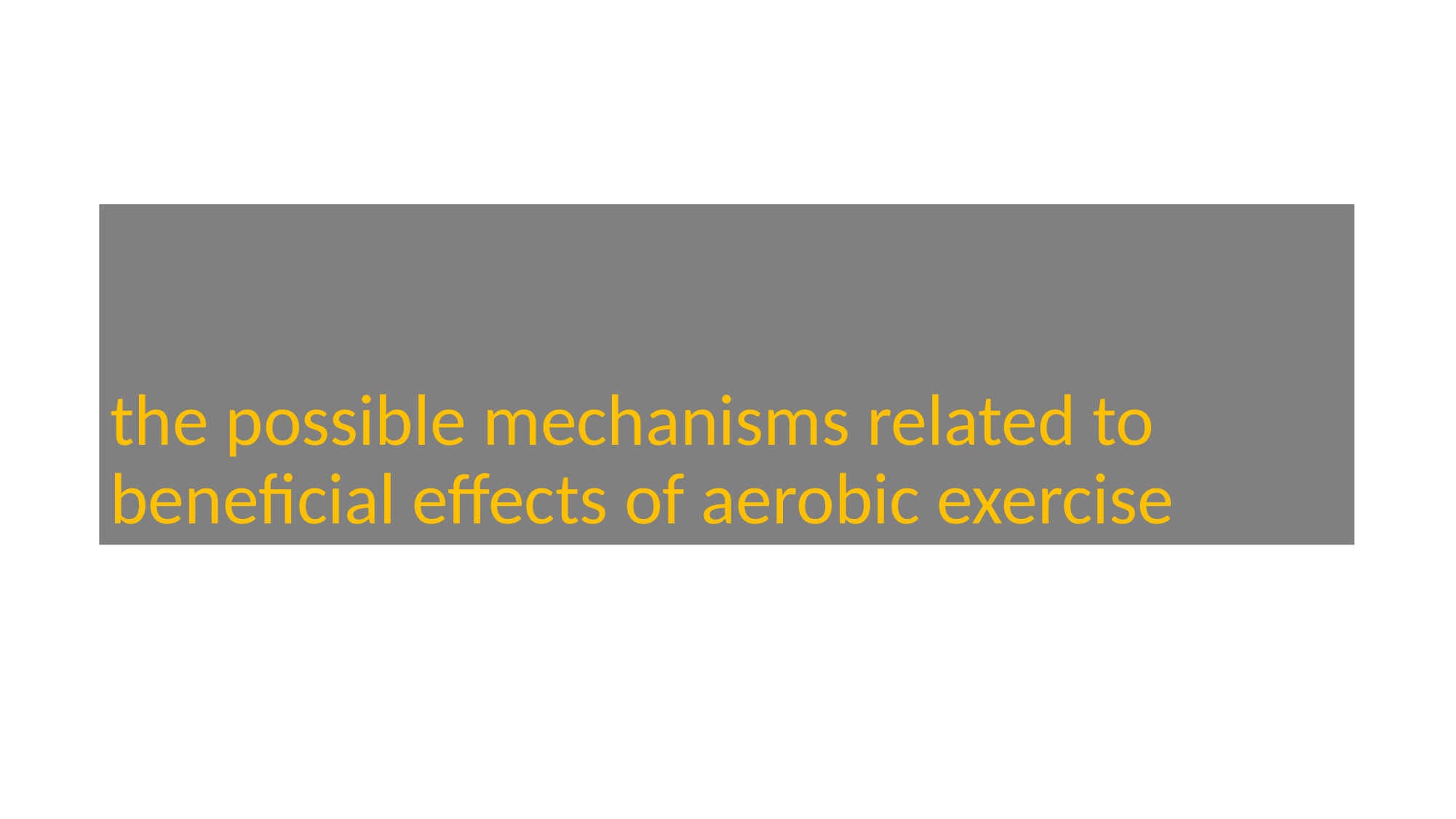

# the possible mechanisms related to beneficial effects of aerobic exercise